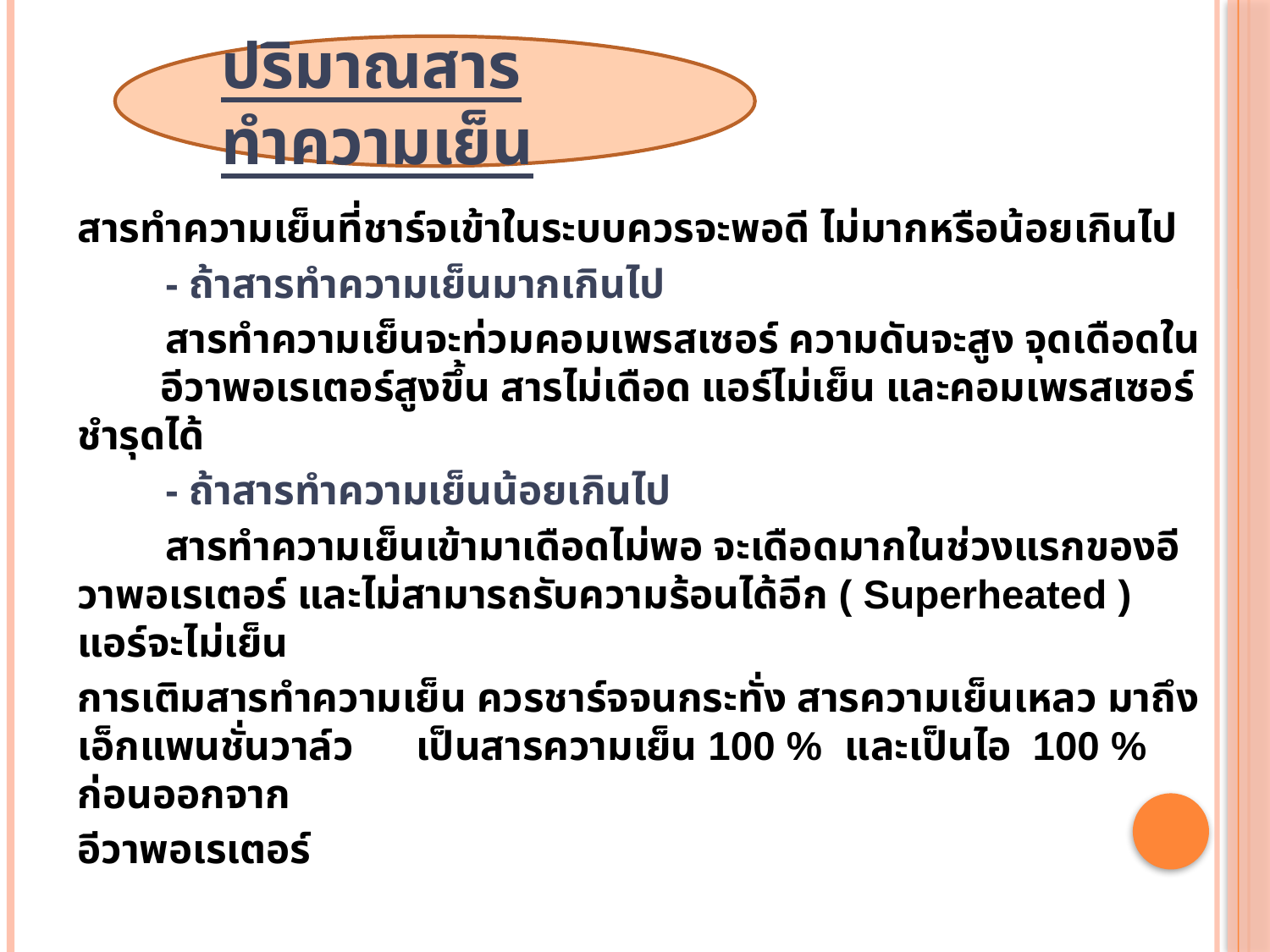

ปริมาณสารทำความเย็น
สารทำความเย็นที่ชาร์จเข้าในระบบควรจะพอดี ไม่มากหรือน้อยเกินไป
	- ถ้าสารทำความเย็นมากเกินไป
	สารทำความเย็นจะท่วมคอมเพรสเซอร์ ความดันจะสูง จุดเดือดใน         อีวาพอเรเตอร์สูงขึ้น สารไม่เดือด แอร์ไม่เย็น และคอมเพรสเซอร์ชำรุดได้
	- ถ้าสารทำความเย็นน้อยเกินไป
		สารทำความเย็นเข้ามาเดือดไม่พอ จะเดือดมากในช่วงแรกของอีวาพอเรเตอร์ และไม่สามารถรับความร้อนได้อีก ( Superheated )  แอร์จะไม่เย็น
การเติมสารทำความเย็น ควรชาร์จจนกระทั่ง สารความเย็นเหลว มาถึงเอ็กแพนชั่นวาล์ว      เป็นสารความเย็น 100 %  และเป็นไอ  100 % ก่อนออกจาก
อีวาพอเรเตอร์